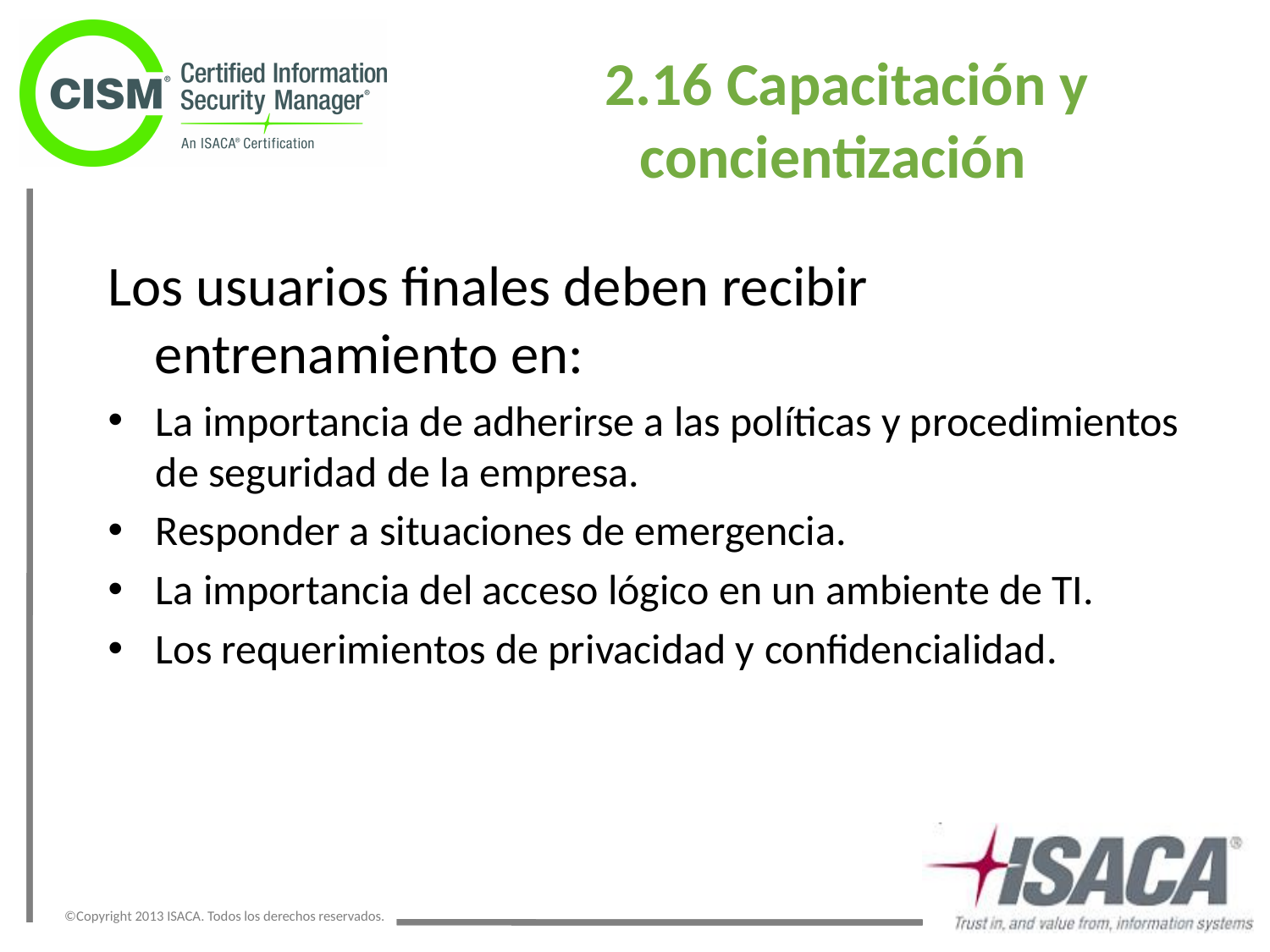

2.16 Capacitación y concientización
Los usuarios finales deben recibir entrenamiento en:
La importancia de adherirse a las políticas y procedimientos de seguridad de la empresa.
Responder a situaciones de emergencia.
La importancia del acceso lógico en un ambiente de TI.
Los requerimientos de privacidad y confidencialidad.